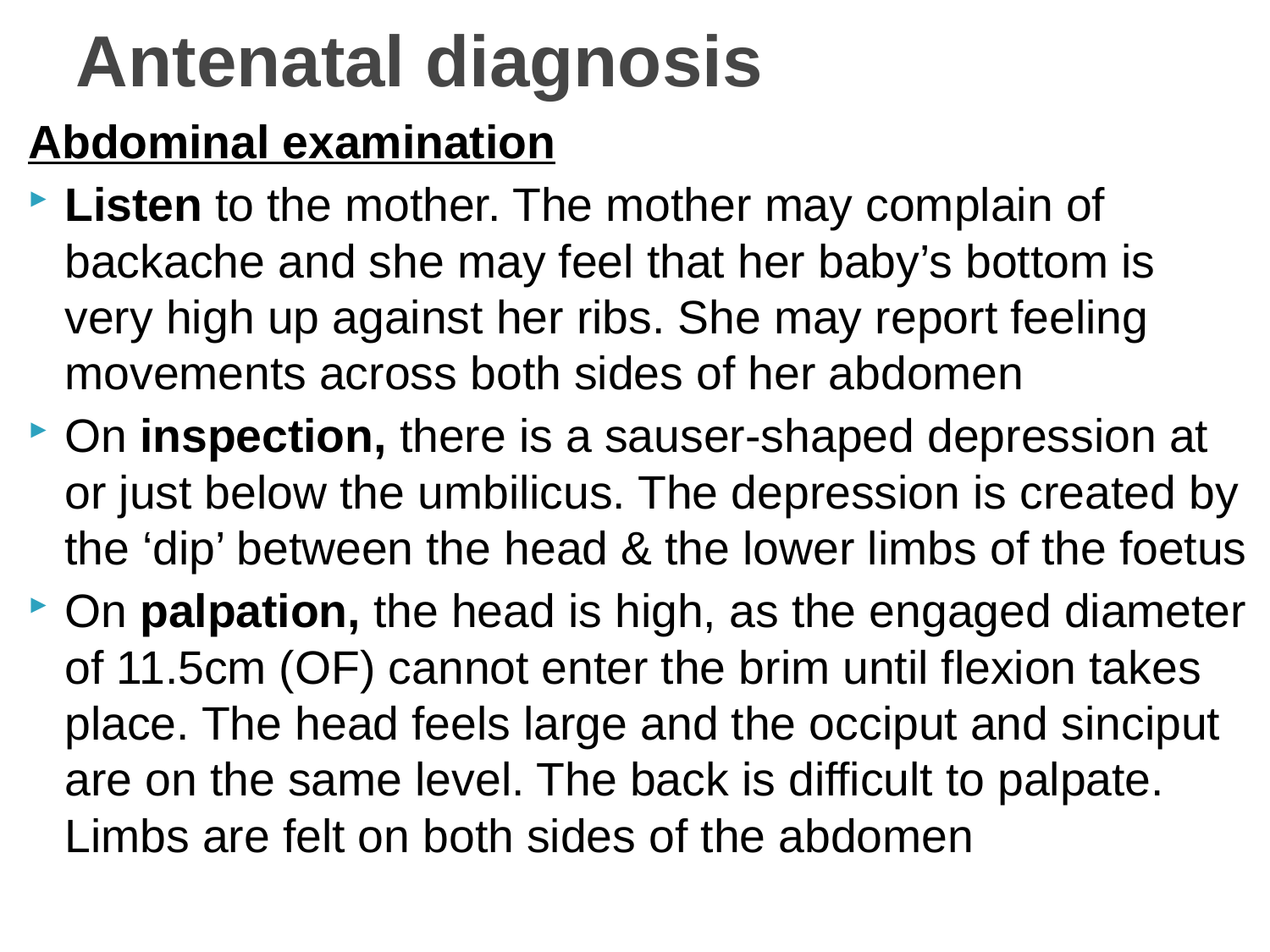

# Antenatal diagnosis
Abdominal examination
Listen to the mother. The mother may complain of backache and she may feel that her baby’s bottom is very high up against her ribs. She may report feeling movements across both sides of her abdomen
On inspection, there is a sauser-shaped depression at or just below the umbilicus. The depression is created by the ‘dip’ between the head & the lower limbs of the foetus
On palpation, the head is high, as the engaged diameter of 11.5cm (OF) cannot enter the brim until flexion takes place. The head feels large and the occiput and sinciput are on the same level. The back is difficult to palpate. Limbs are felt on both sides of the abdomen